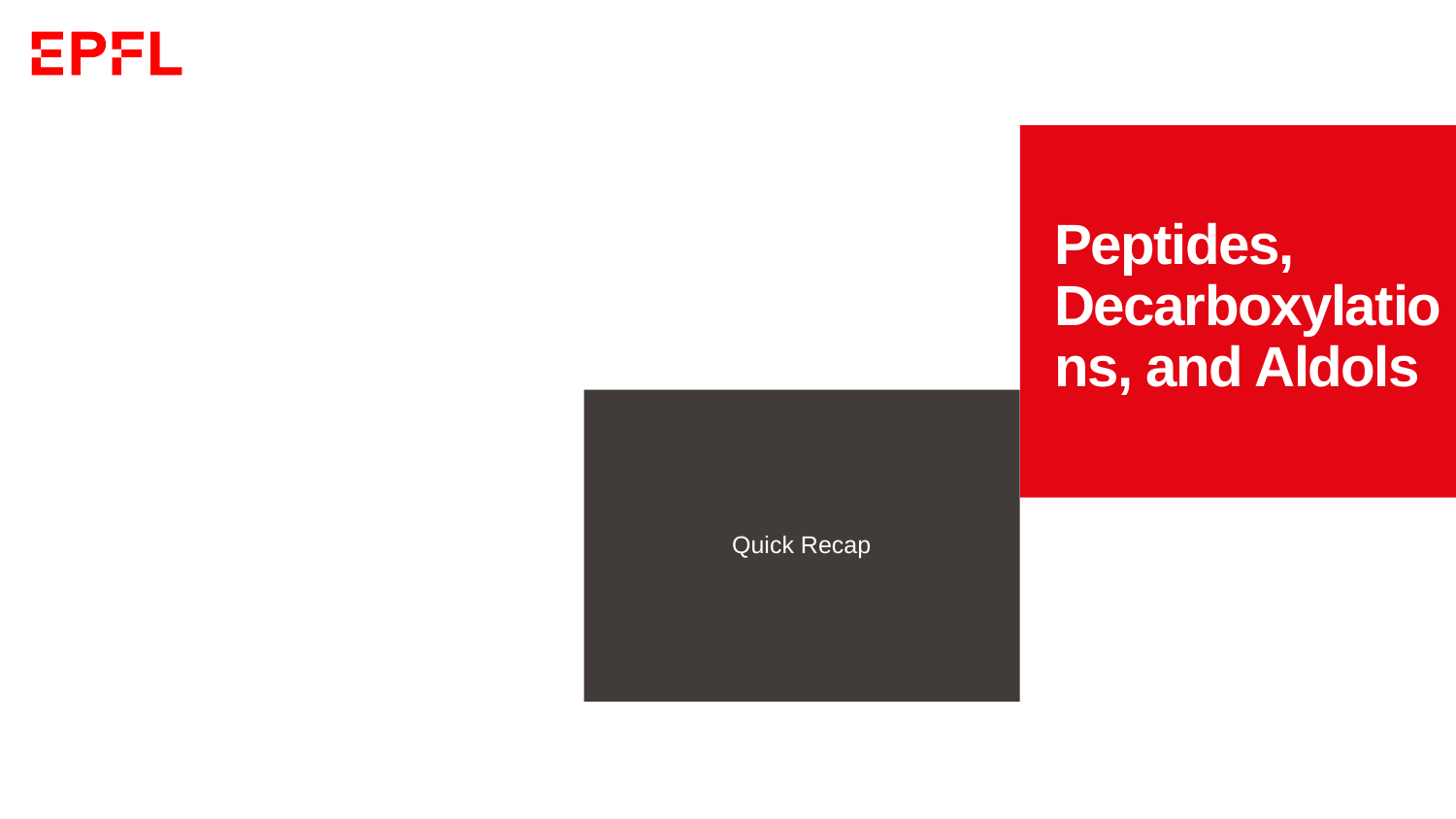

# Peptides, Decarboxylations, and Aldols
Quick Recap